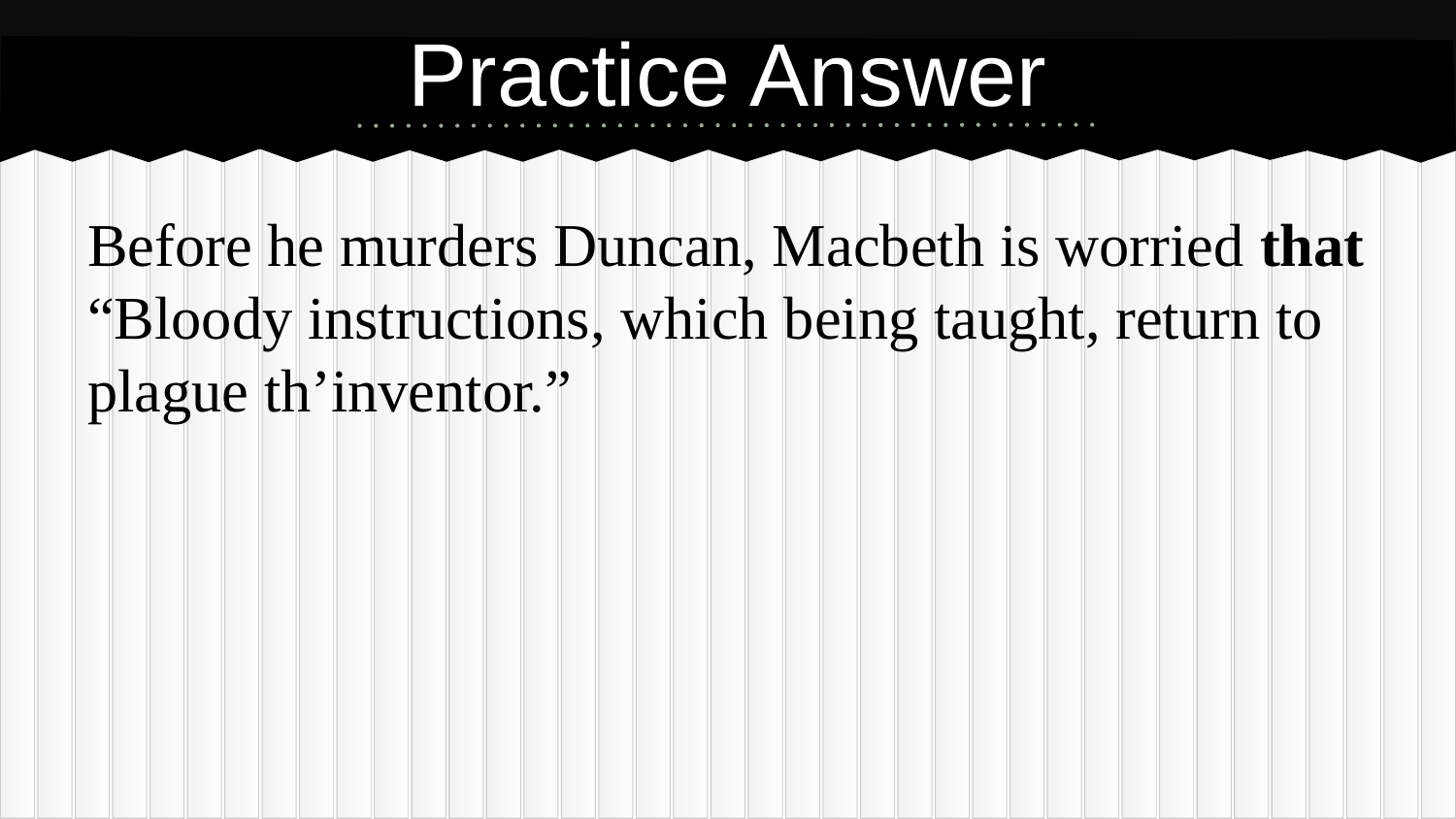

# Practice Answer
Before he murders Duncan, Macbeth is worried that “Bloody instructions, which being taught, return to plague th’inventor.”